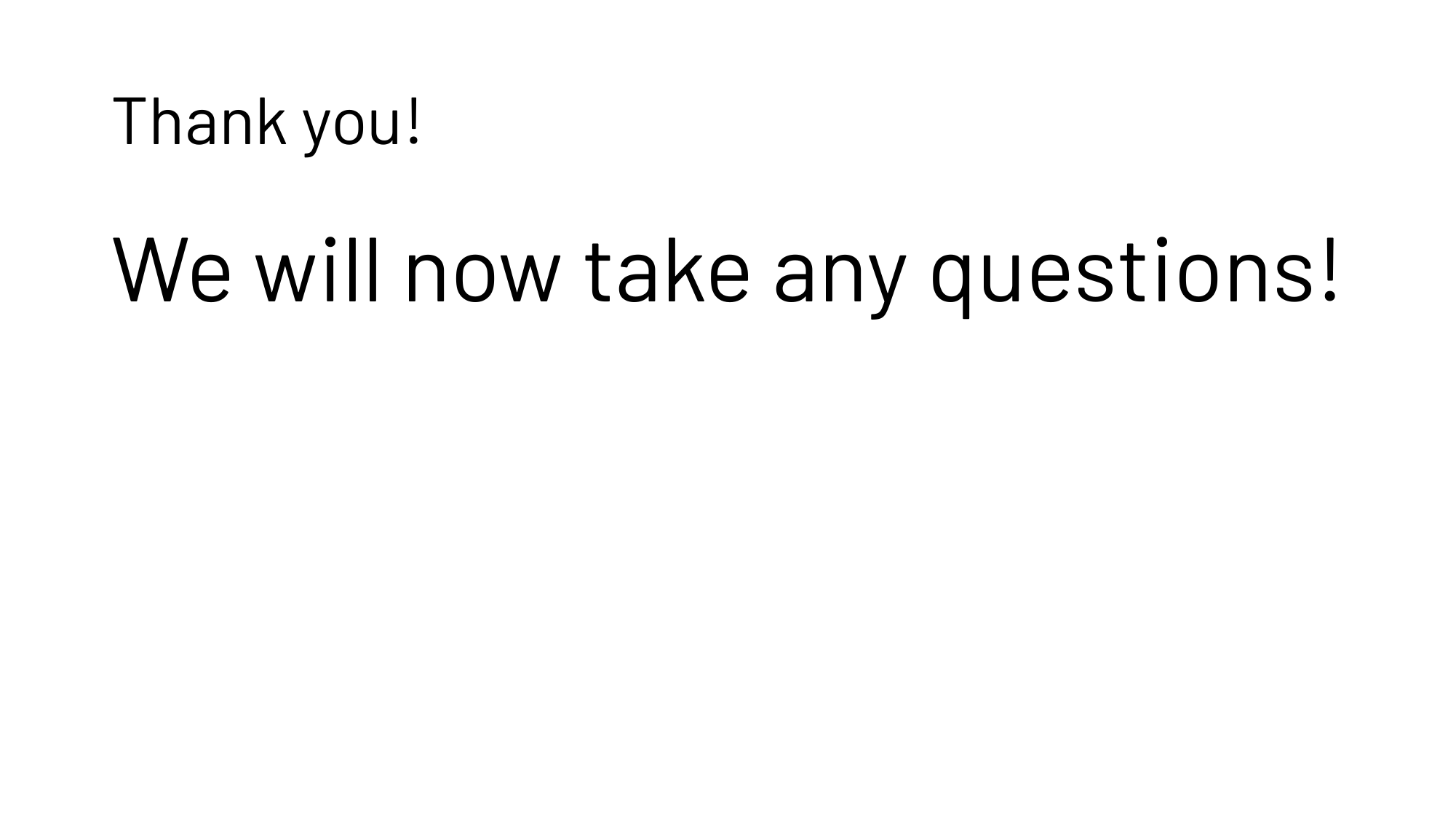

# Thank you!
We will now take any questions!